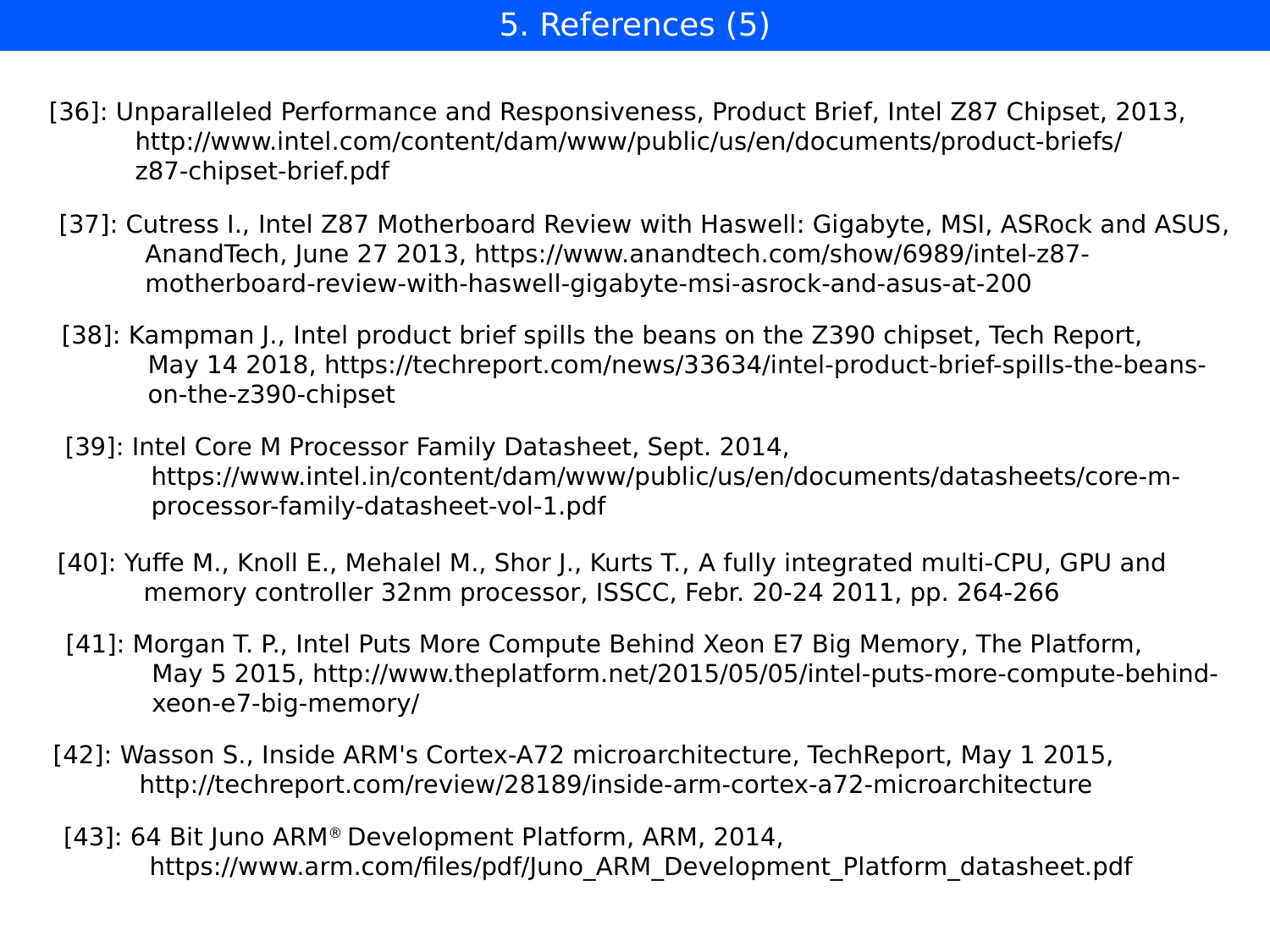

5. References (5)
[36]: Unparalleled Performance and Responsiveness, Product Brief, Intel Z87 Chipset, 2013,
           http://www.intel.com/content/dam/www/public/us/en/documents/product-briefs/
           z87-chipset-brief.pdf
[37]: Cutress I., Intel Z87 Motherboard Review with Haswell: Gigabyte, MSI, ASRock and ASUS,
           AnandTech, June 27 2013, https://www.anandtech.com/show/6989/intel-z87-
           motherboard-review-with-haswell-gigabyte-msi-asrock-and-asus-at-200
[38]: Kampman J., Intel product brief spills the beans on the Z390 chipset, Tech Report,
           May 14 2018, https://techreport.com/news/33634/intel-product-brief-spills-the-beans-
           on-the-z390-chipset
[39]: Intel Core M Processor Family Datasheet, Sept. 2014,
           https://www.intel.in/content/dam/www/public/us/en/documents/datasheets/core-m-
           processor-family-datasheet-vol-1.pdf
[40]: Yuffe M., Knoll E., Mehalel M., Shor J., Kurts T., A fully integrated multi-CPU, GPU and
           memory controller 32nm processor, ISSCC, Febr. 20-24 2011, pp. 264-266
[41]: Morgan T. P., Intel Puts More Compute Behind Xeon E7 Big Memory, The Platform,
           May 5 2015, http://www.theplatform.net/2015/05/05/intel-puts-more-compute-behind-
           xeon-e7-big-memory/
[42]: Wasson S., Inside ARM's Cortex-A72 microarchitecture, TechReport, May 1 2015,
           http://techreport.com/review/28189/inside-arm-cortex-a72-microarchitecture
[43]: 64 Bit Juno ARM® Development Platform, ARM, 2014,
           https://www.arm.com/files/pdf/Juno_ARM_Development_Platform_datasheet.pdf